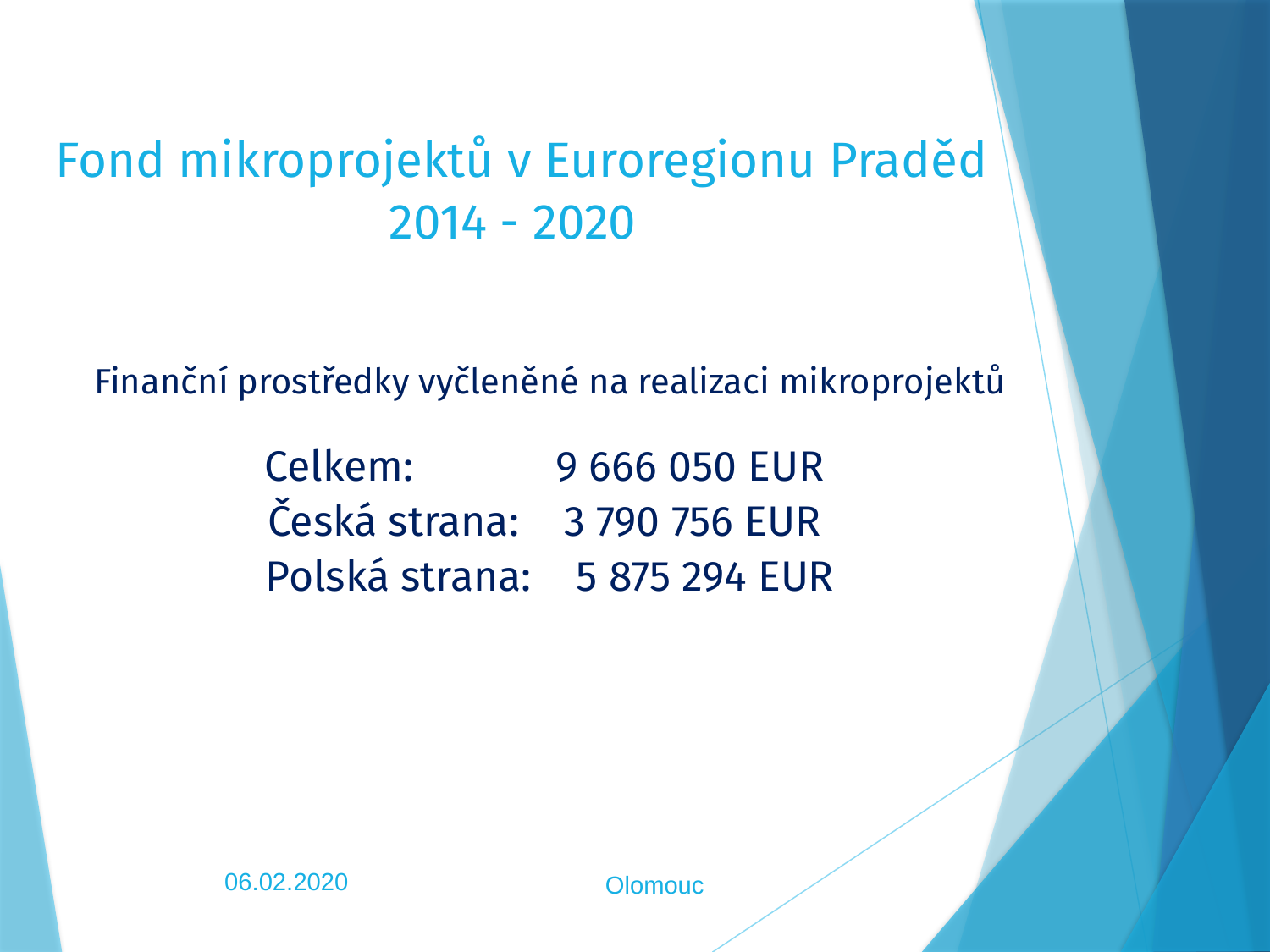

# Fond mikroprojektů v Euroregionu Praděd 2014 - 2020

Finanční prostředky vyčleněné na realizaci mikroprojektů

Celkem: 	         9 666 050 EUR
Česká strana:    3 790 756 EUR
Polská strana:    5 875 294 EUR

06.02.2020
Olomouc